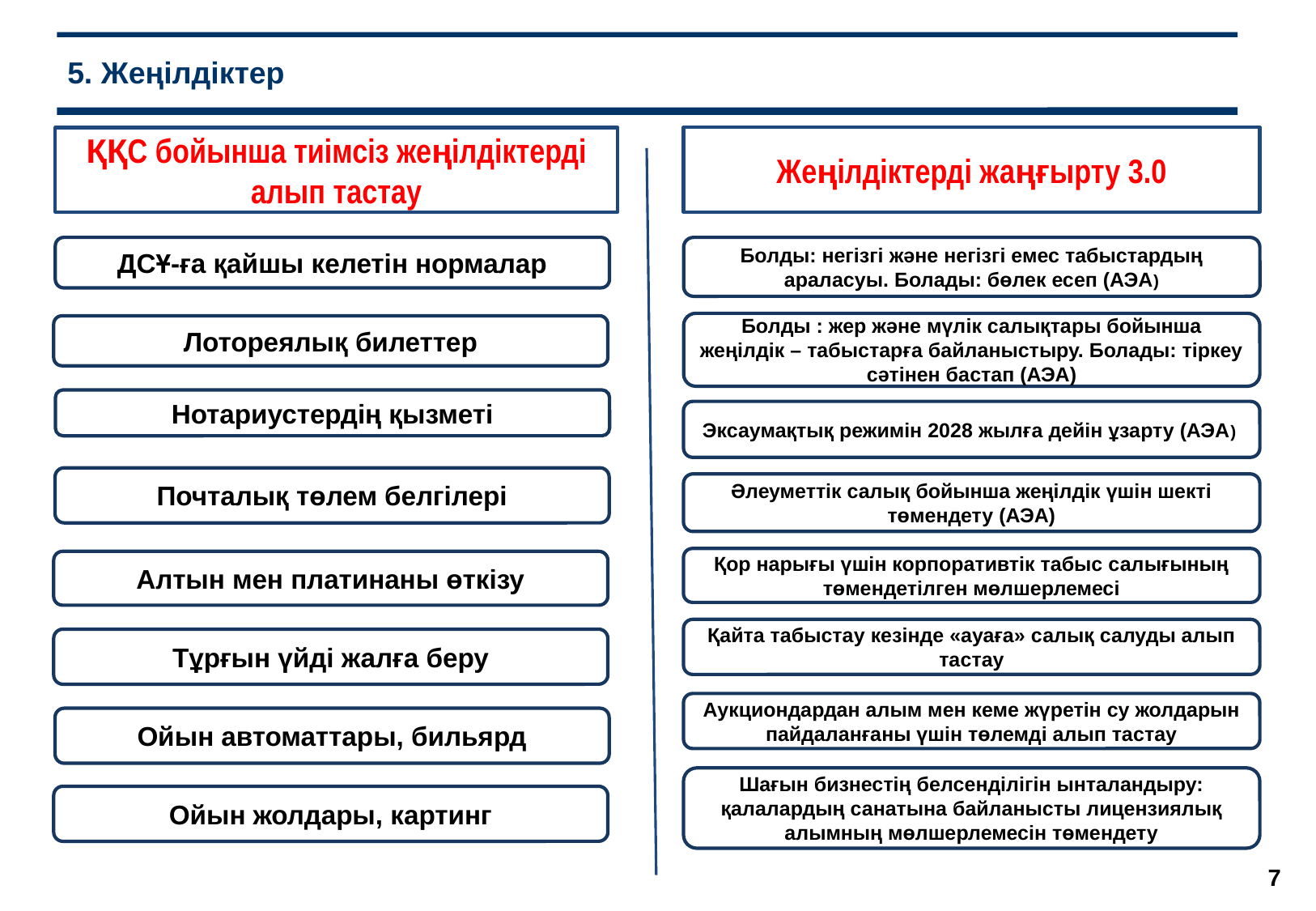

# 5. Жеңілдіктер
Жеңілдіктерді жаңғырту 3.0
ҚҚС бойынша тиімсіз жеңілдіктерді алып тастау
ДСҰ-ға қайшы келетін нормалар
Болды: негізгі және негізгі емес табыстардың араласуы. Болады: бөлек есеп (АЭА)
Болды : жер және мүлік салықтары бойынша жеңілдік – табыстарға байланыстыру. Болады: тіркеу сәтінен бастап (АЭА)
Лотореялық билеттер
Нотариустердің қызметі
Эксаумақтық режимін 2028 жылға дейін ұзарту (АЭА)
Почталық төлем белгілері
Әлеуметтік салық бойынша жеңілдік үшін шекті төмендету (АЭА)
Қор нарығы үшін корпоративтік табыс салығының төмендетілген мөлшерлемесі
Алтын мен платинаны өткізу
Қайта табыстау кезінде «ауаға» салық салуды алып тастау
Тұрғын үйді жалға беру
Аукциондардан алым мен кеме жүретін су жолдарын пайдаланғаны үшін төлемді алып тастау
Ойын автоматтары, бильярд
Шағын бизнестің белсенділігін ынталандыру: қалалардың санатына байланысты лицензиялық алымның мөлшерлемесін төмендету
Ойын жолдары, картинг